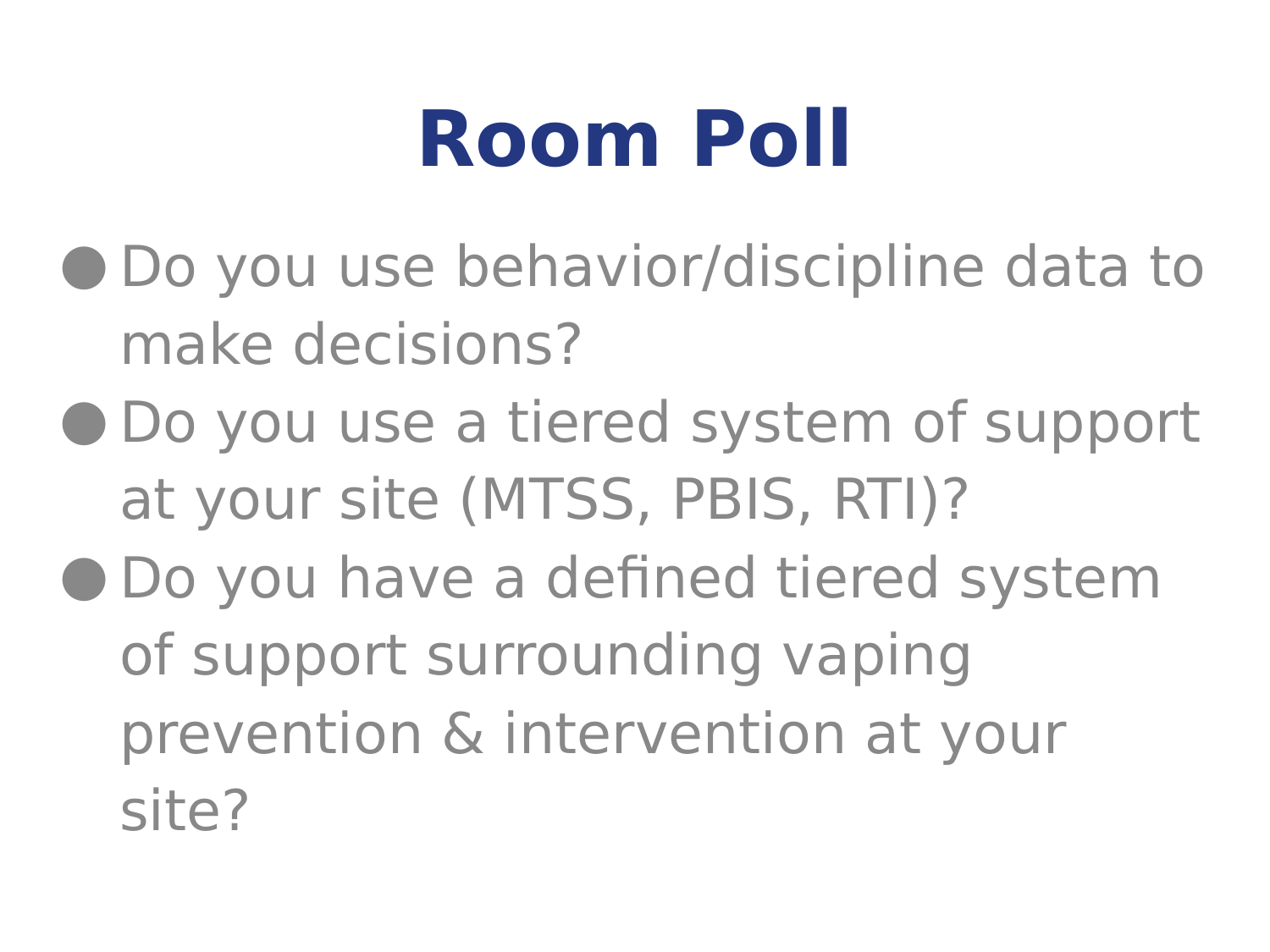

# Room Poll
Do you use behavior/discipline data to make decisions?
Do you use a tiered system of support at your site (MTSS, PBIS, RTI)?
Do you have a defined tiered system of support surrounding vaping prevention & intervention at your site?